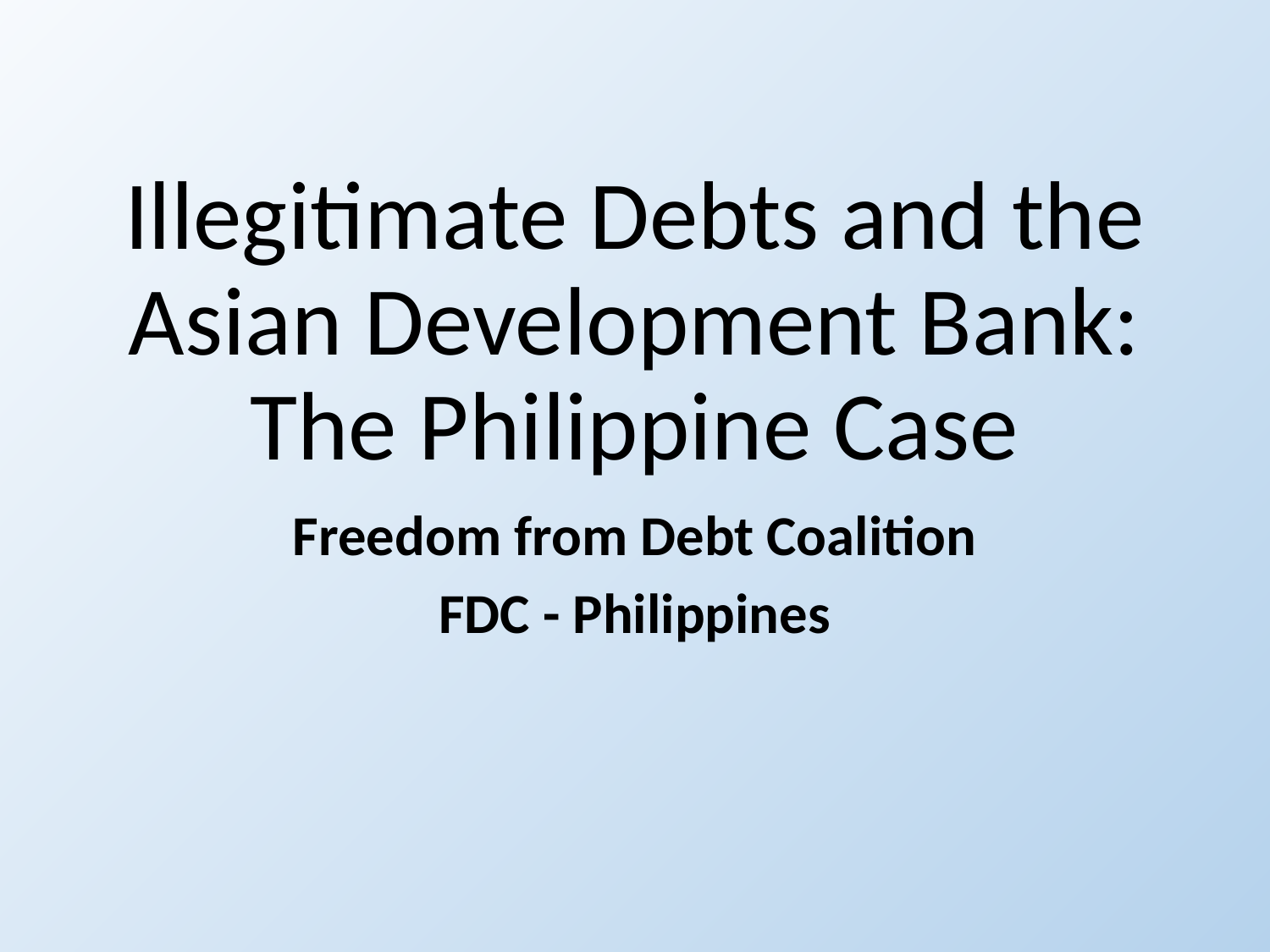

# Illegitimate Debts and the Asian Development Bank: The Philippine Case
Freedom from Debt Coalition
FDC - Philippines